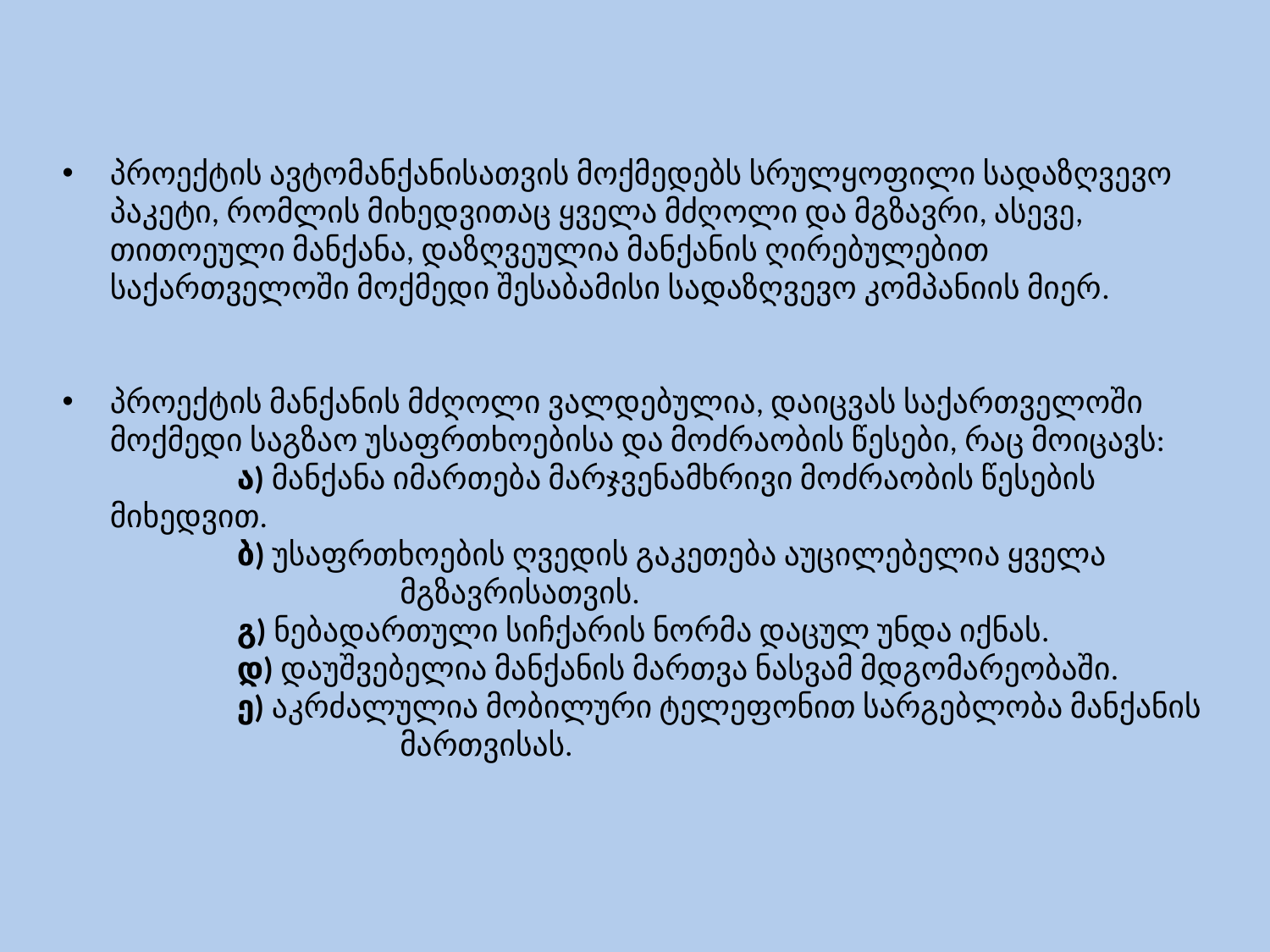

პროექტის ავტომანქანისათვის მოქმედებს სრულყოფილი სადაზღვევო პაკეტი, რომლის მიხედვითაც ყველა მძღოლი და მგზავრი, ასევე, თითოეული მანქანა, დაზღვეულია მანქანის ღირებულებით საქართველოში მოქმედი შესაბამისი სადაზღვევო კომპანიის მიერ.

პროექტის მანქანის მძღოლი ვალდებულია, დაიცვას საქართველოში მოქმედი საგზაო უსაფრთხოებისა და მოძრაობის წესები, რაც მოიცავს:
		ა) მანქანა იმართება მარჯვენამხრივი მოძრაობის წესების მიხედვით.
		ბ) უსაფრთხოების ღვედის გაკეთება აუცილებელია ყველა 			     მგზავრისათვის.
		გ) ნებადართული სიჩქარის ნორმა დაცულ უნდა იქნას.
		დ) დაუშვებელია მანქანის მართვა ნასვამ მდგომარეობაში.
		ე) აკრძალულია მობილური ტელეფონით სარგებლობა მანქანის 	    	     მართვისას.